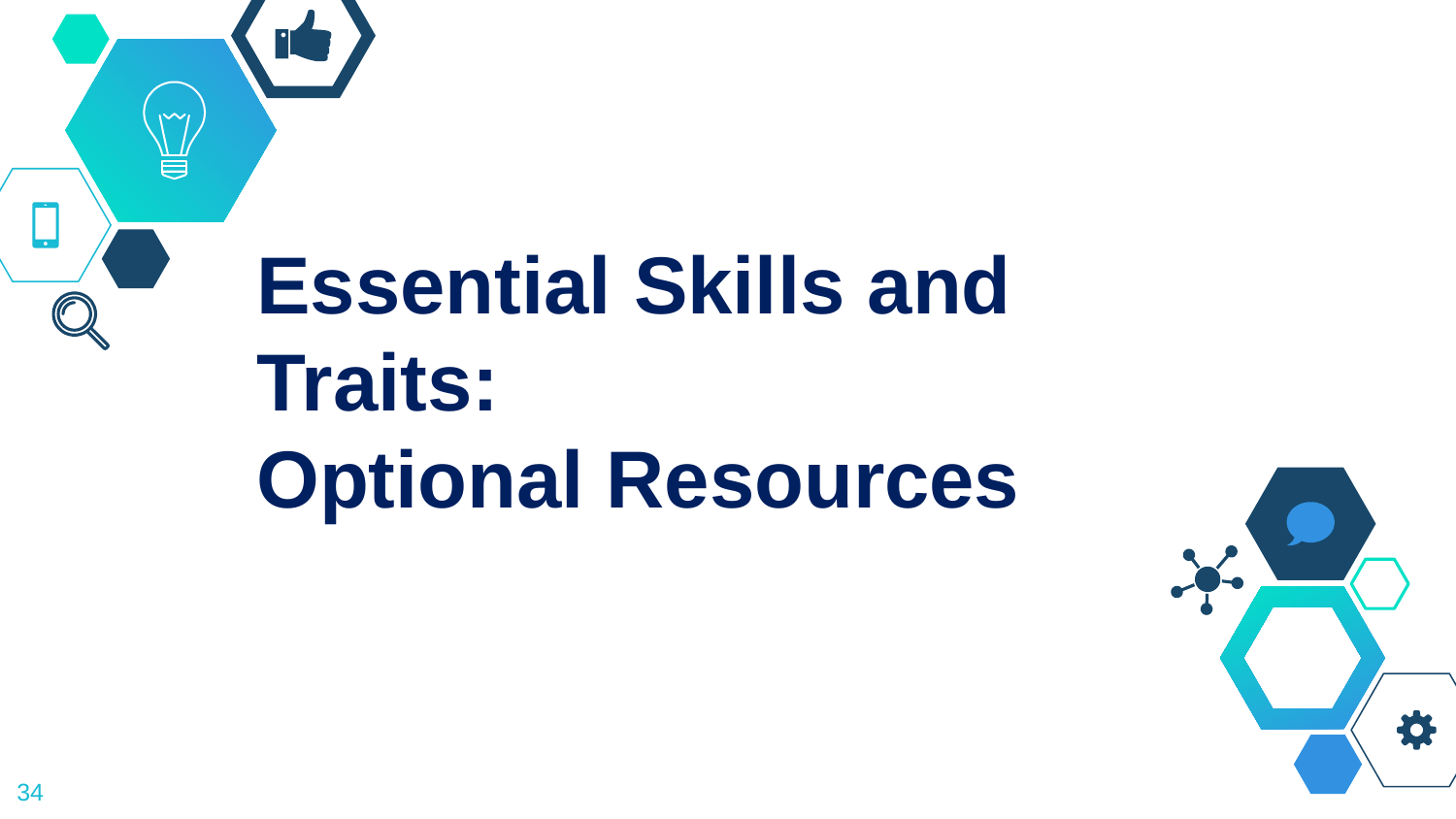

# Essential Skills and Traits: Optional Resources
34